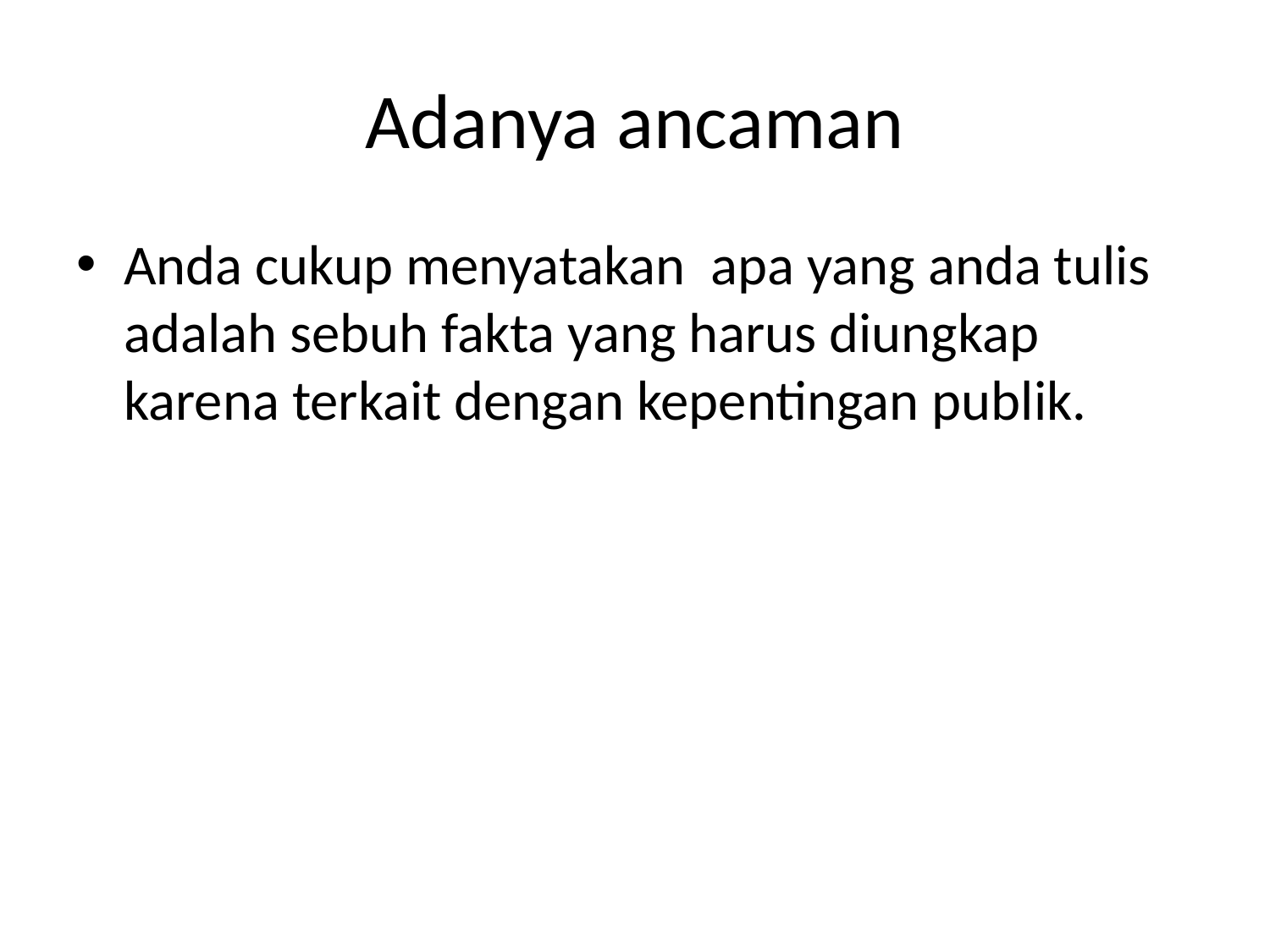

# Adanya ancaman
Anda cukup menyatakan  apa yang anda tulis adalah sebuh fakta yang harus diungkap karena terkait dengan kepentingan publik.